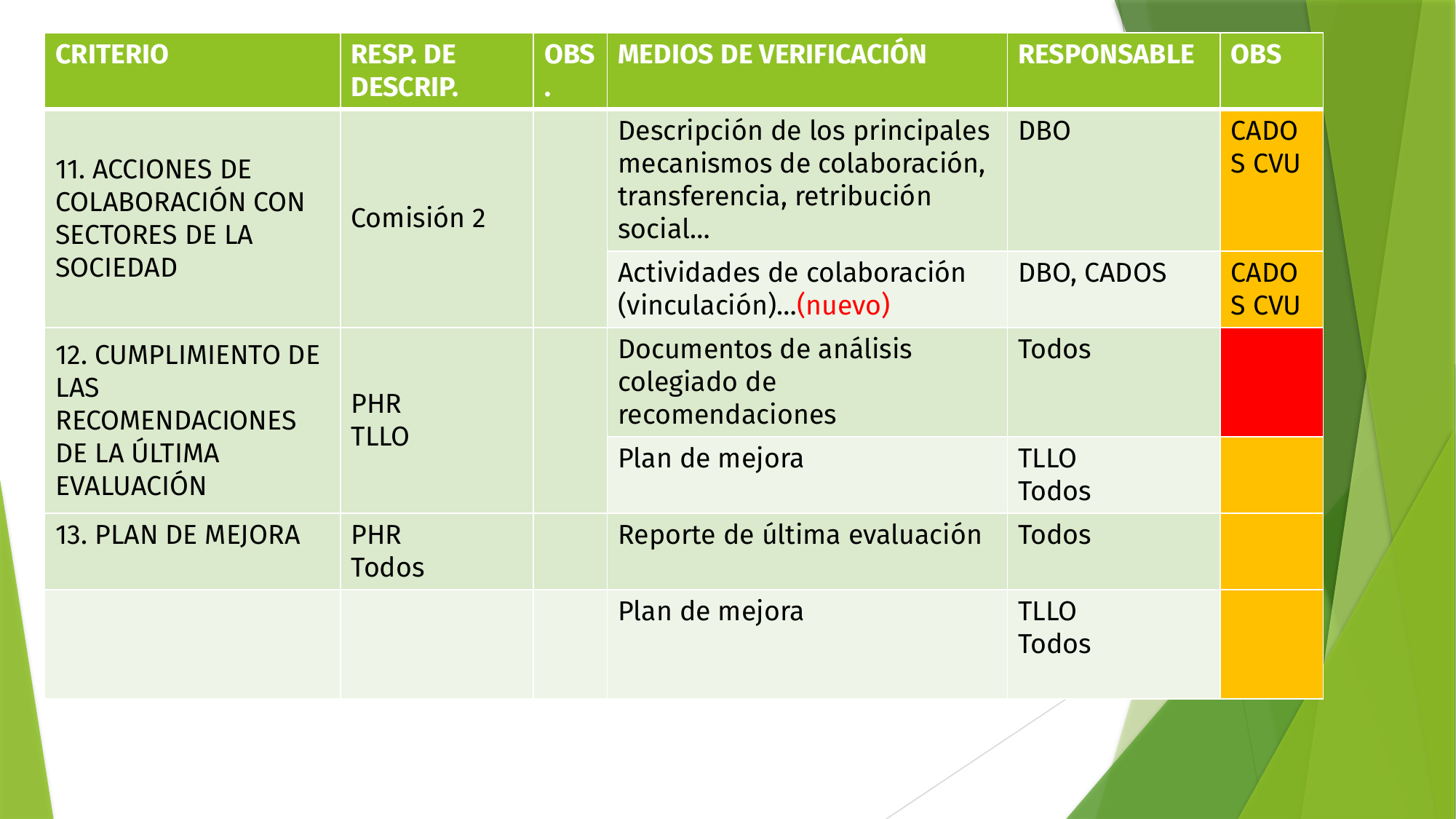

| CRITERIO | RESP. DE DESCRIP. | OBS. | MEDIOS DE VERIFICACIÓN | RESPONSABLE | OBS |
| --- | --- | --- | --- | --- | --- |
| 11. ACCIONES DE COLABORACIÓN CON SECTORES DE LA SOCIEDAD | Comisión 2 |  | Descripción de los principales mecanismos de colaboración, transferencia, retribución social… | DBO | CADOS CVU |
|  |  |  | Actividades de colaboración (vinculación)…(nuevo) | DBO, CADOS | CADOS CVU |
| 12. CUMPLIMIENTO DE LAS RECOMENDACIONES DE LA ÚLTIMA EVALUACIÓN | PHR TLLO |  | Documentos de análisis colegiado de recomendaciones | Todos |  |
|  |  |  | Plan de mejora | TLLO Todos |  |
| 13. PLAN DE MEJORA | PHR Todos |  | Reporte de última evaluación | Todos |  |
|  |  |  | Plan de mejora | TLLO Todos |  |